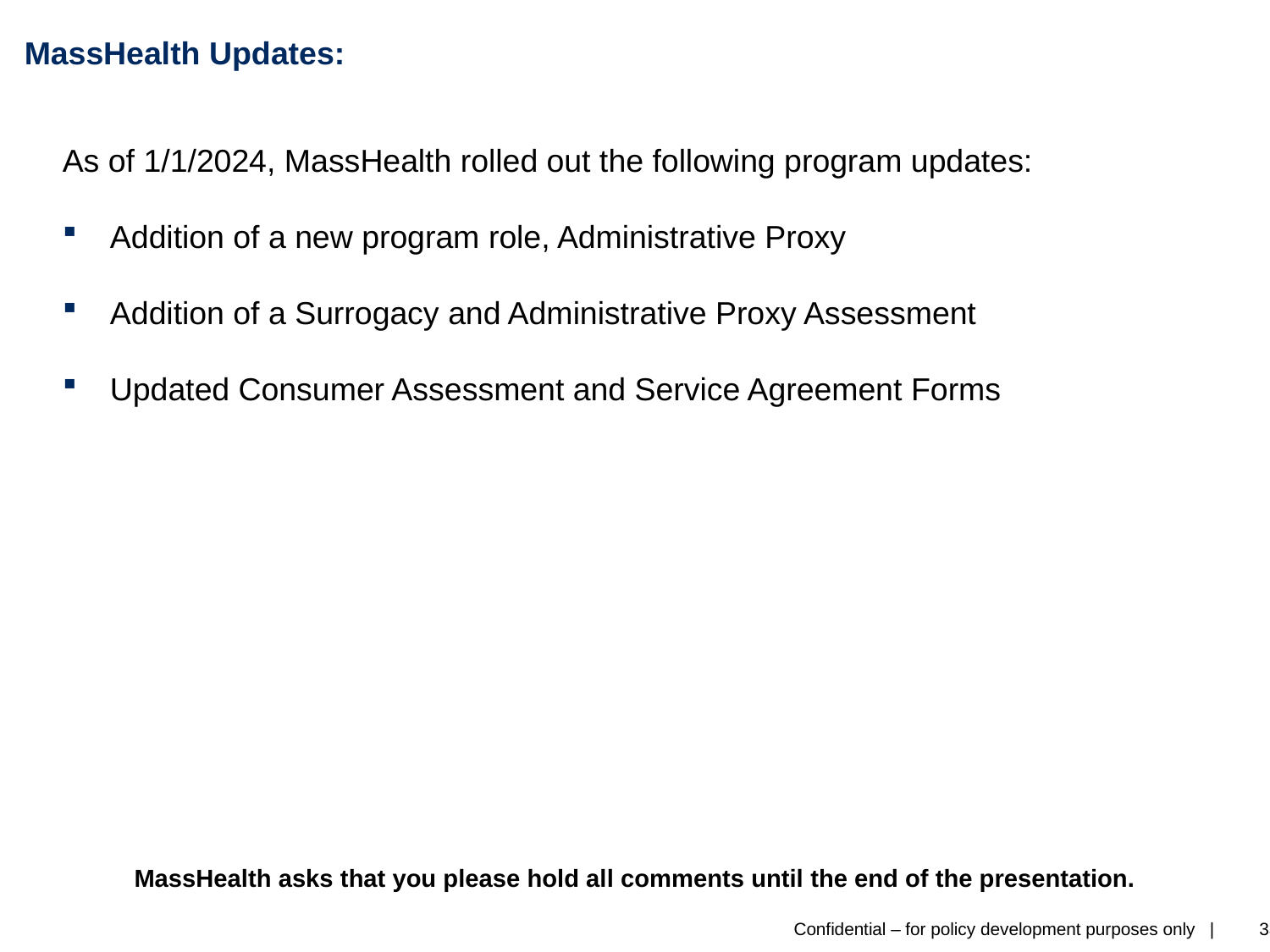

# MassHealth Updates:
As of 1/1/2024, MassHealth rolled out the following program updates:

Addition of a new program role, Administrative Proxy

Addition of a Surrogacy and Administrative Proxy Assessment

Updated Consumer Assessment and Service Agreement Forms

MassHealth asks that you please hold all comments until the end of the presentation.